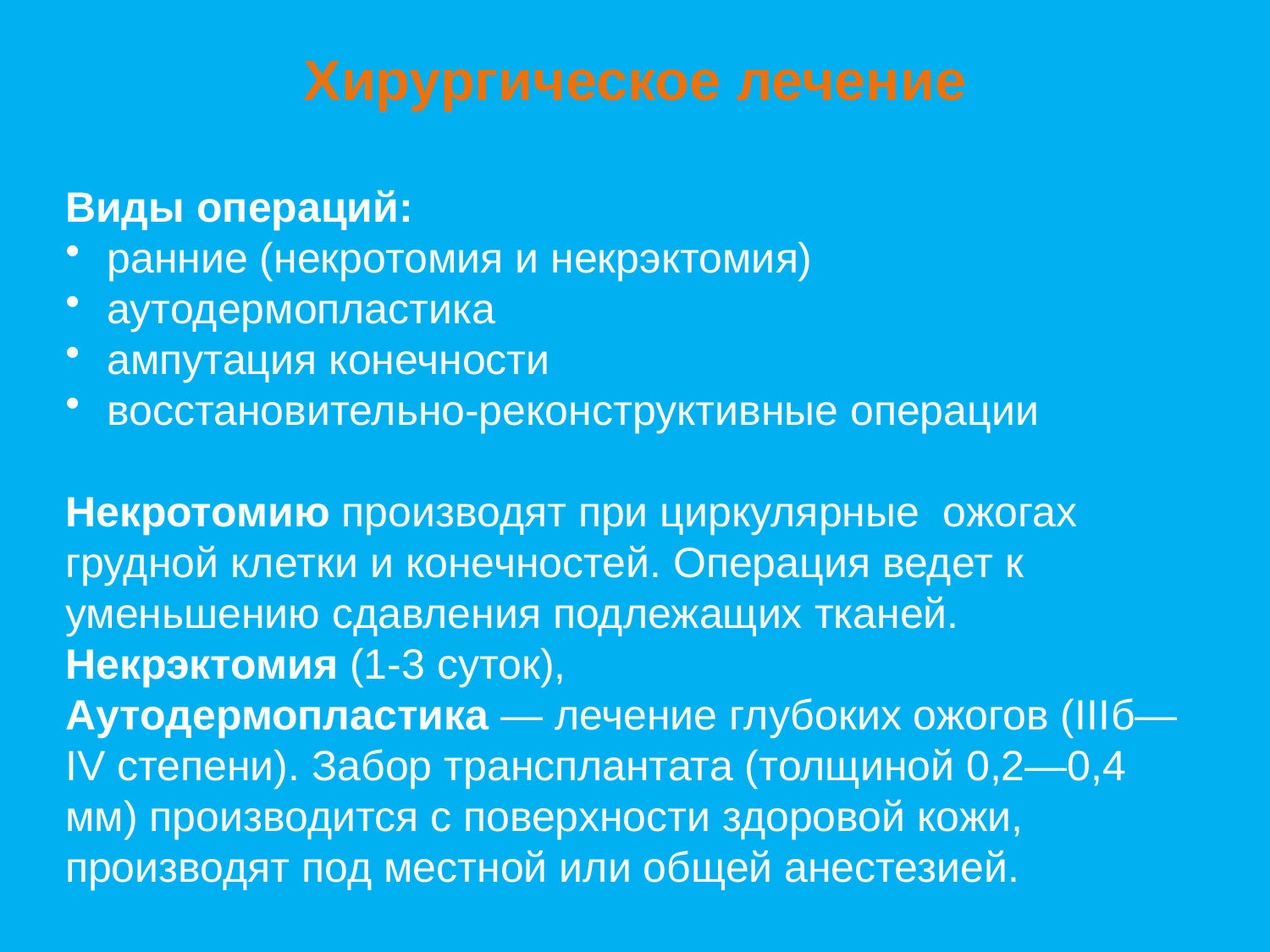

Хирургическое лечение

Виды операций:
 ранние (некротомия и некрэктомия)
 аутодермопластика
 ампутация конечности
 восстановительно-реконструктивные операции

Некротомию производят при циркулярные  ожогах грудной клетки и конечностей. Операция ведет к уменьшению сдавления подлежащих тканей.
Некрэктомия (1-3 суток),
Аутодермопластика — лечение глубоких ожогов (IIIб— IV степени). Забор трансплантата (толщиной 0,2—0,4 мм) производится с поверхности здоровой кожи, производят под местной или общей анестезией.